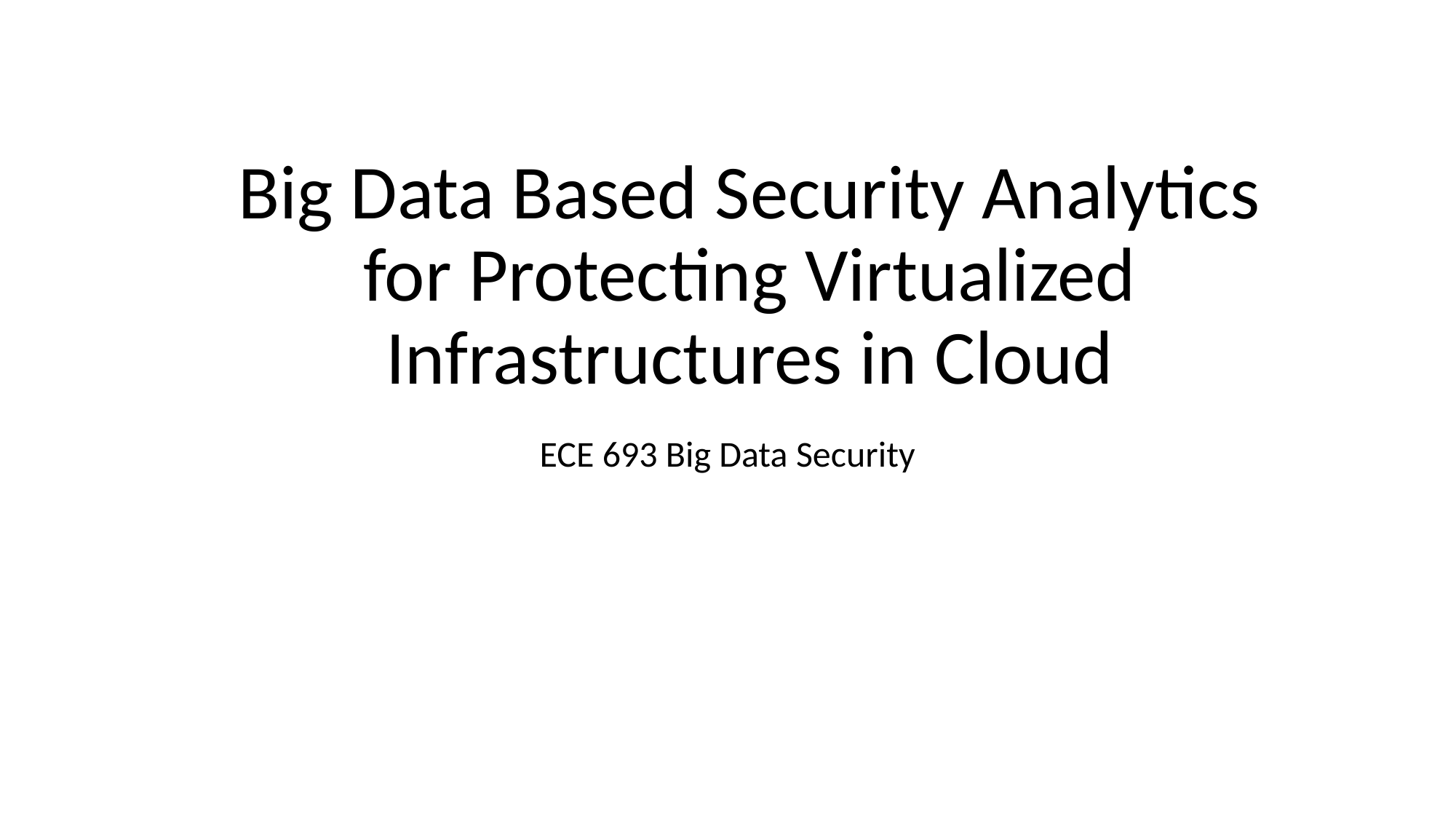

# Big Data Based Security Analytics for Protecting Virtualized Infrastructures in Cloud
ECE 693 Big Data Security